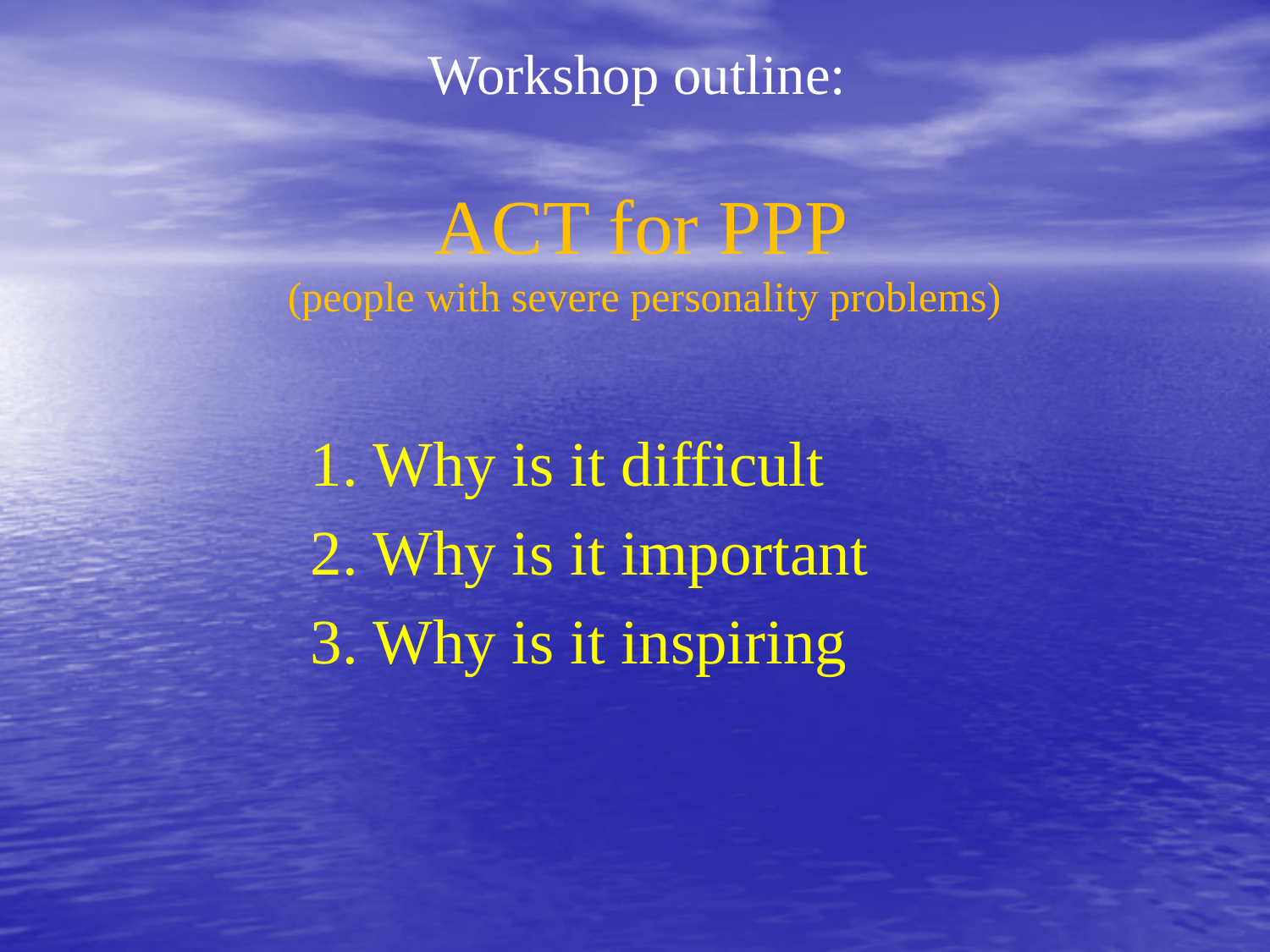

Workshop outline:
# ACT for PPP (people with severe personality problems)
1. Why is it difficult
2. Why is it important
3. Why is it inspiring